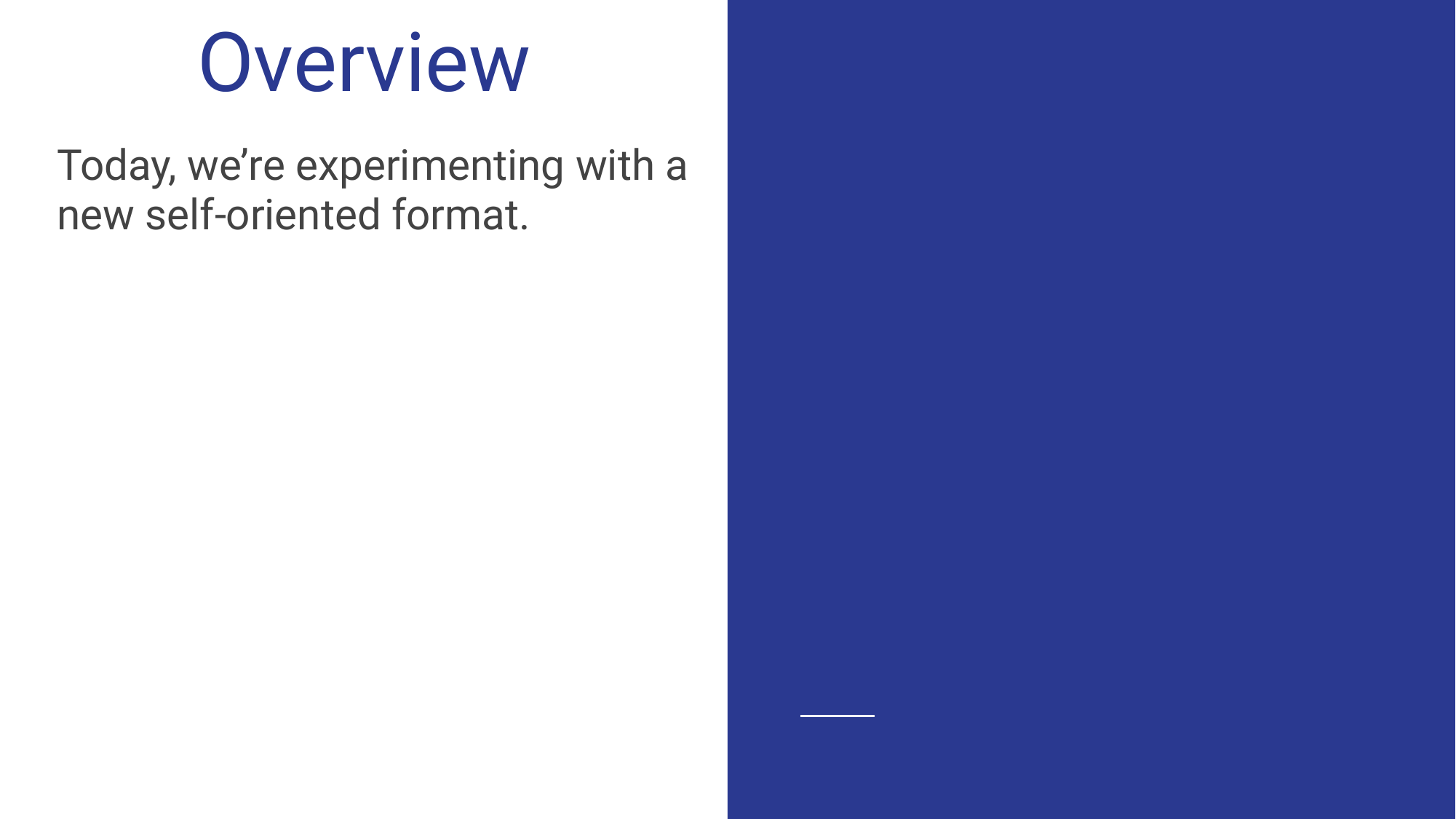

# Overview
Today, we’re experimenting with a new self-oriented format.